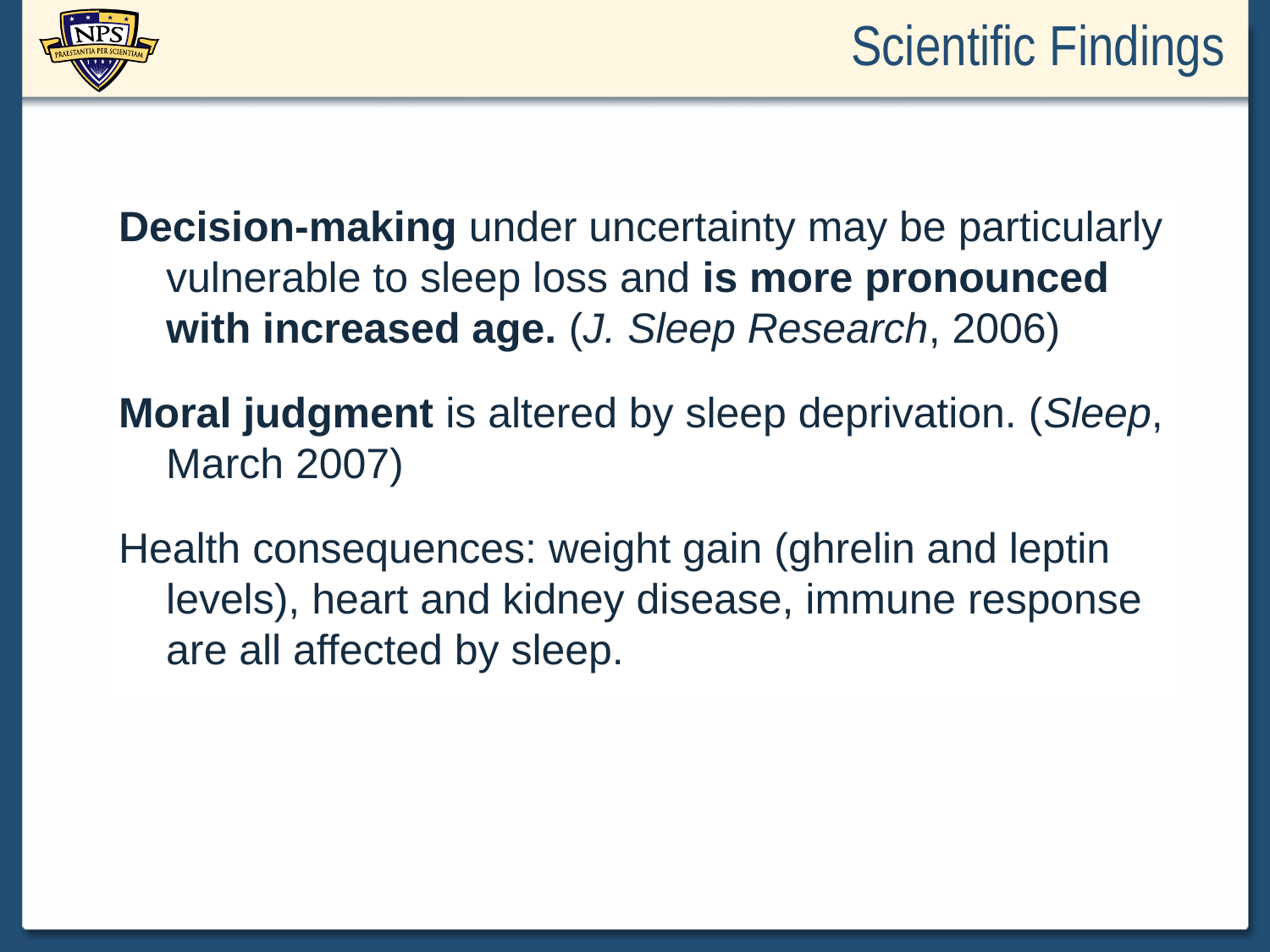

# Scientific Findings
Decision-making under uncertainty may be particularly vulnerable to sleep loss and is more pronounced with increased age. (J. Sleep Research, 2006)
Moral judgment is altered by sleep deprivation. (Sleep, March 2007)
Health consequences: weight gain (ghrelin and leptin levels), heart and kidney disease, immune response are all affected by sleep.